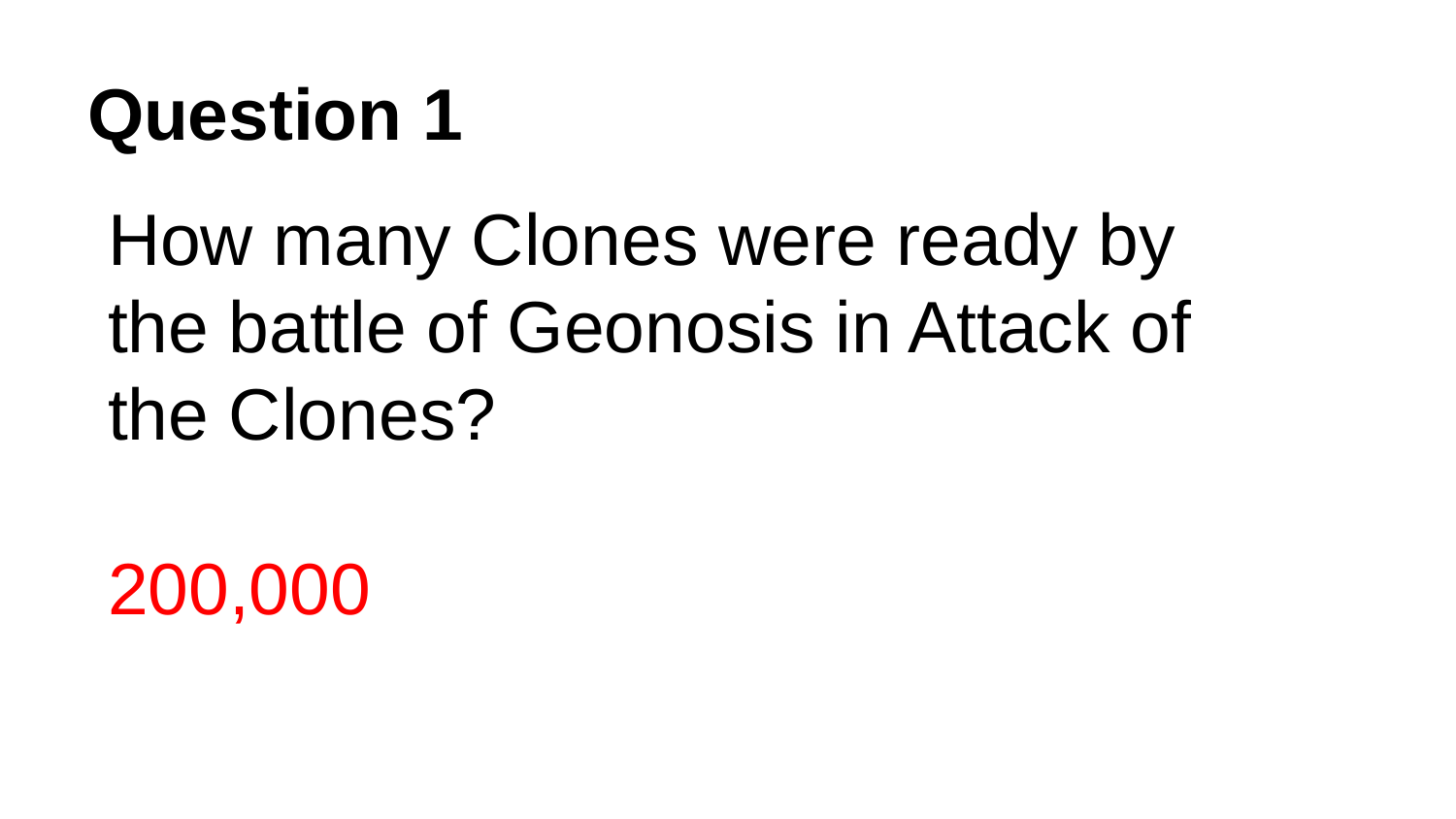

# Question 1
How many Clones were ready by the battle of Geonosis in Attack of the Clones?
200,000